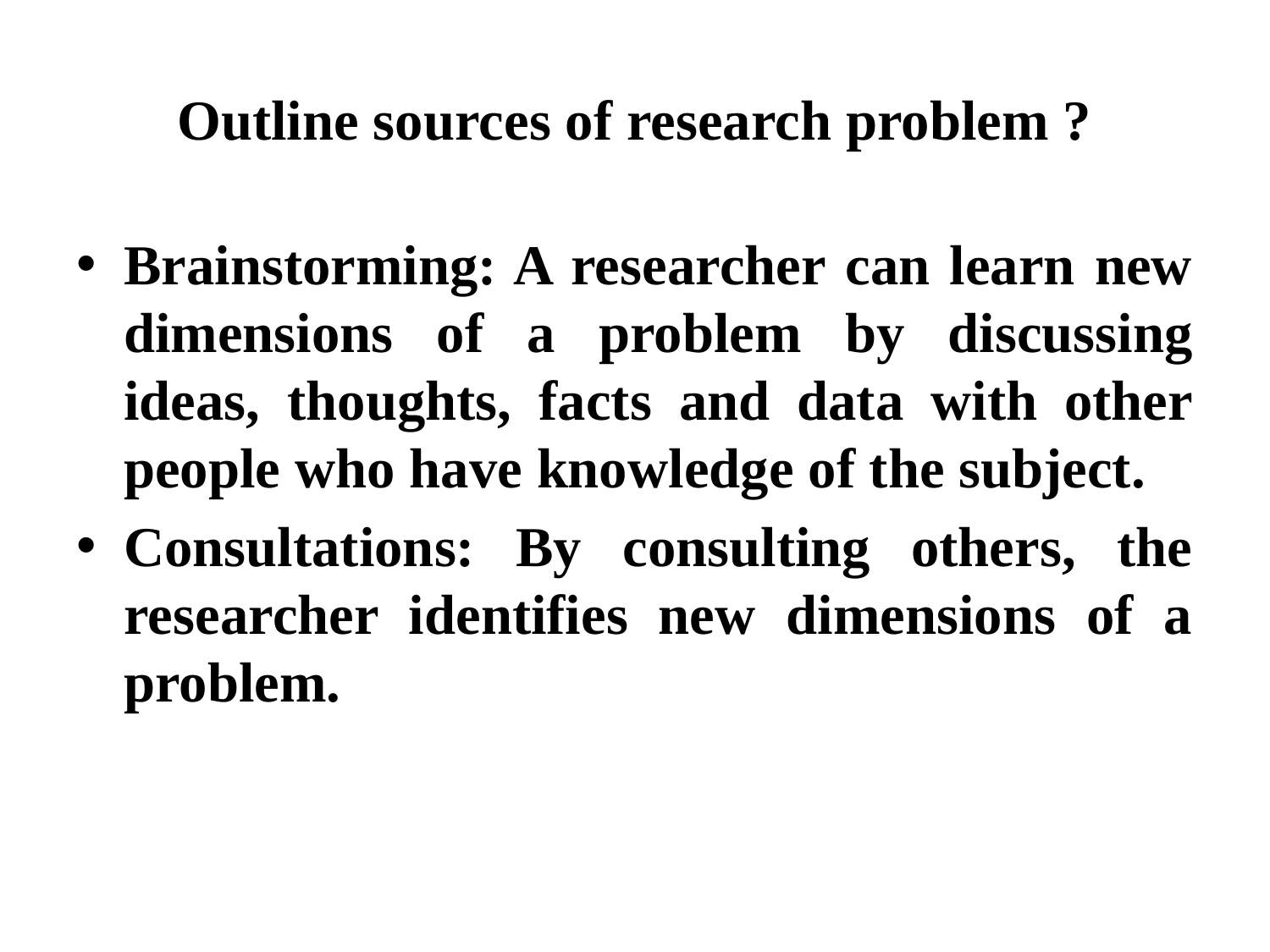

# Outline sources of research problem ?
Brainstorming: A researcher can learn new dimensions of a problem by discussing ideas, thoughts, facts and data with other people who have knowledge of the subject.
Consultations: By consulting others, the researcher identifies new dimensions of a problem.